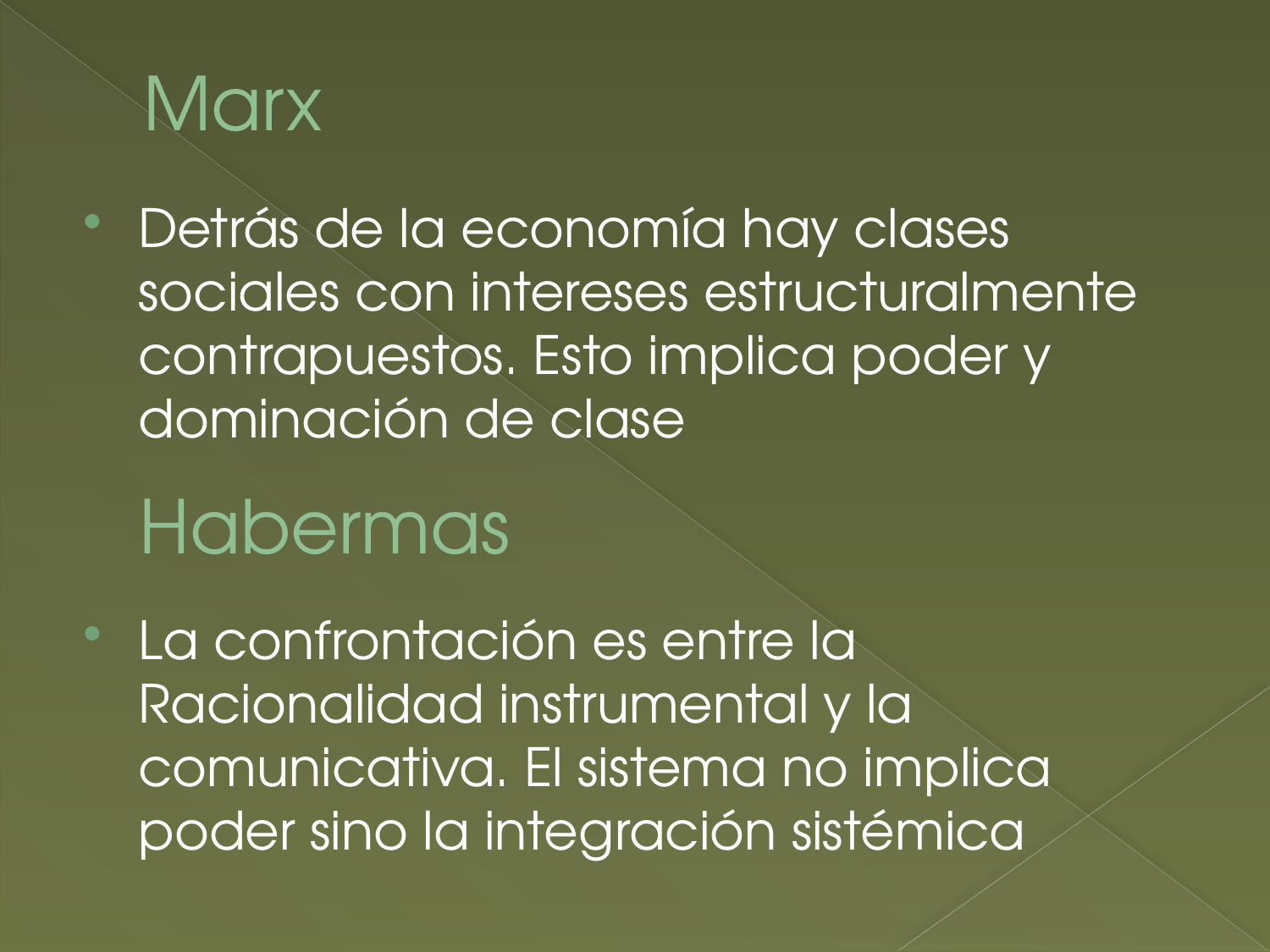

# Marx
Detrás de la economía hay clases sociales con intereses estructuralmente contrapuestos. Esto implica poder y dominación de clase

La confrontación es entre la Racionalidad instrumental y la comunicativa. El sistema no implica poder sino la integración sistémica
Habermas